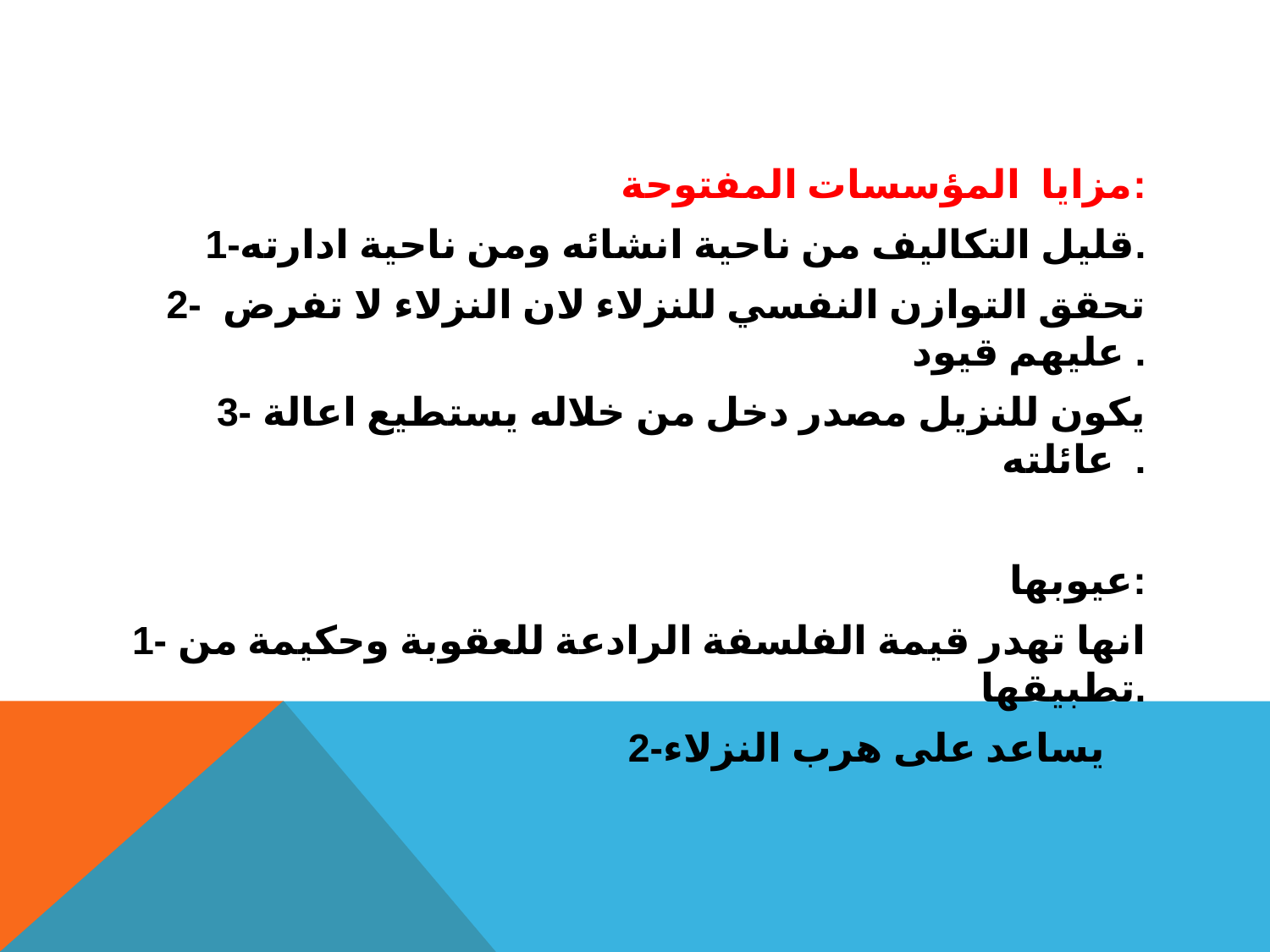

#
مزايا  المؤسسات المفتوحة:
1-قليل التكاليف من ناحية انشائه ومن ناحية ادارته.
2-  تحقق التوازن النفسي للنزلاء لان النزلاء لا تفرض عليهم قيود .
3- يكون للنزيل مصدر دخل من خلاله يستطيع اعالة عائلته  .

عيوبها:
1- انها تهدر قيمة الفلسفة الرادعة للعقوبة وحكيمة من تطبيقها.
2-يساعد على هرب النزلاء